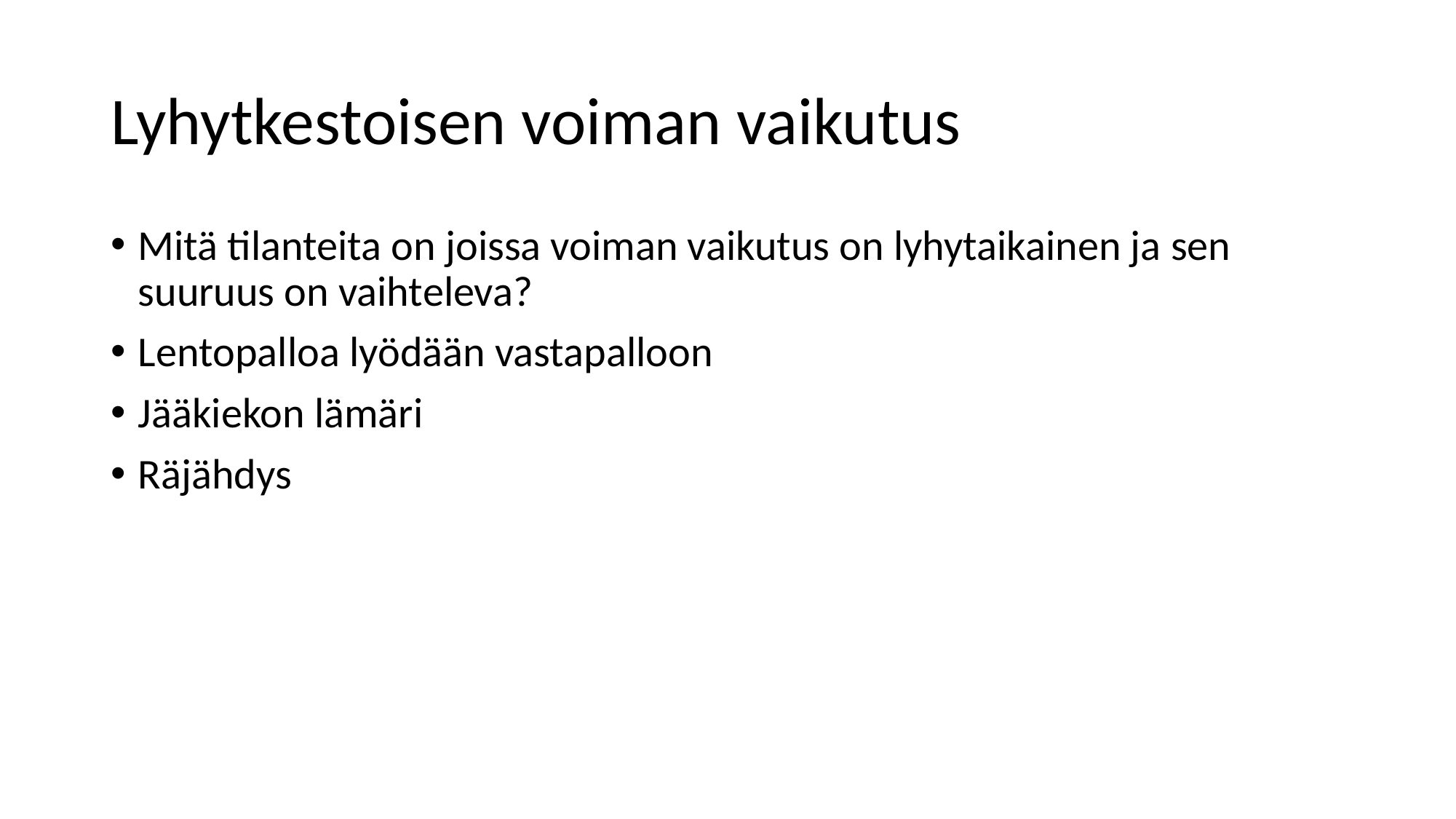

# Lyhytkestoisen voiman vaikutus
Mitä tilanteita on joissa voiman vaikutus on lyhytaikainen ja sen suuruus on vaihteleva?
Lentopalloa lyödään vastapalloon
Jääkiekon lämäri
Räjähdys